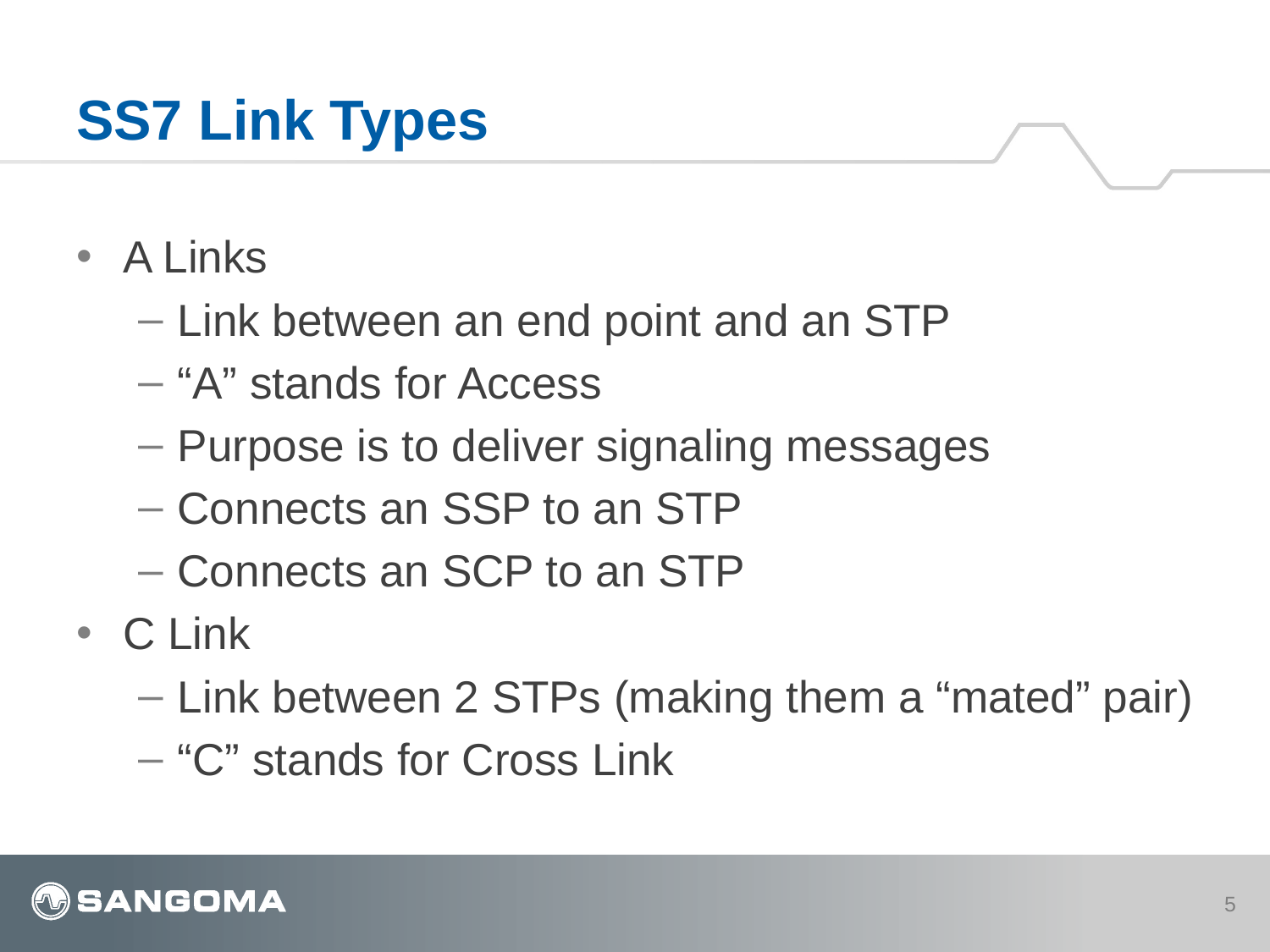

# SS7 Link Types
A Links
Link between an end point and an STP
“A” stands for Access
Purpose is to deliver signaling messages
Connects an SSP to an STP
Connects an SCP to an STP
C Link
Link between 2 STPs (making them a “mated” pair)
“C” stands for Cross Link

5